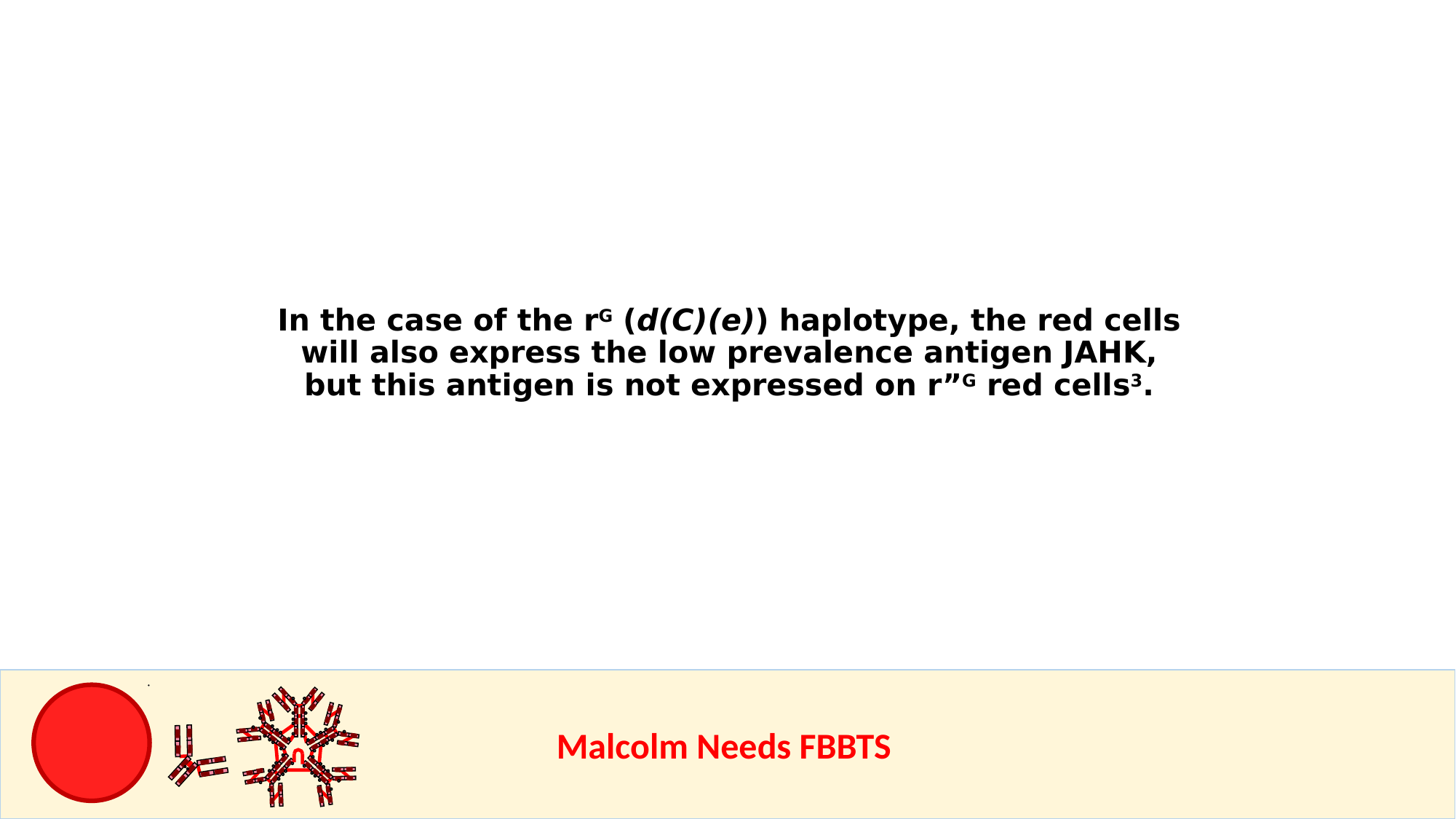

In the case of the rG (d(C)(e)) haplotype, the red cells will also express the low prevalence antigen JAHK, but this antigen is not expressed on r”G red cells3.
					Malcolm Needs FBBTS